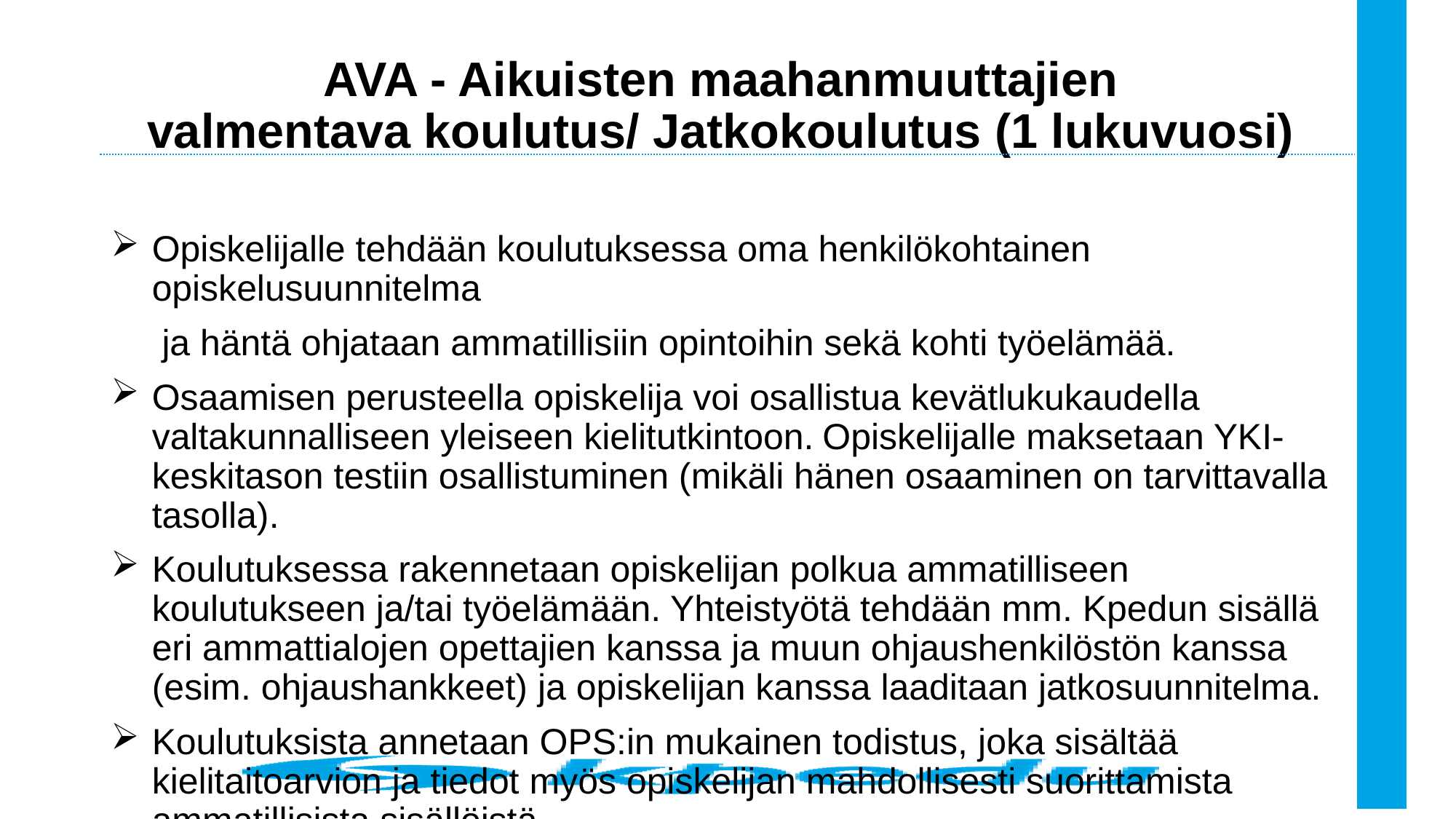

# AVA - Aikuisten maahanmuuttajien valmentava koulutus/ Jatkokoulutus (1 lukuvuosi)
Opiskelijalle tehdään koulutuksessa oma henkilökohtainen opiskelusuunnitelma
     ja häntä ohjataan ammatillisiin opintoihin sekä kohti työelämää.
Osaamisen perusteella opiskelija voi osallistua kevätlukukaudella valtakunnalliseen yleiseen kielitutkintoon. Opiskelijalle maksetaan YKI-keskitason testiin osallistuminen (mikäli hänen osaaminen on tarvittavalla tasolla).
Koulutuksessa rakennetaan opiskelijan polkua ammatilliseen koulutukseen ja/tai työelämään. Yhteistyötä tehdään mm. Kpedun sisällä eri ammattialojen opettajien kanssa ja muun ohjaushenkilöstön kanssa (esim. ohjaushankkeet) ja opiskelijan kanssa laaditaan jatkosuunnitelma.
Koulutuksista annetaan OPS:in mukainen todistus, joka sisältää kielitaitoarvion ja tiedot myös opiskelijan mahdollisesti suorittamista ammatillisista sisällöistä.